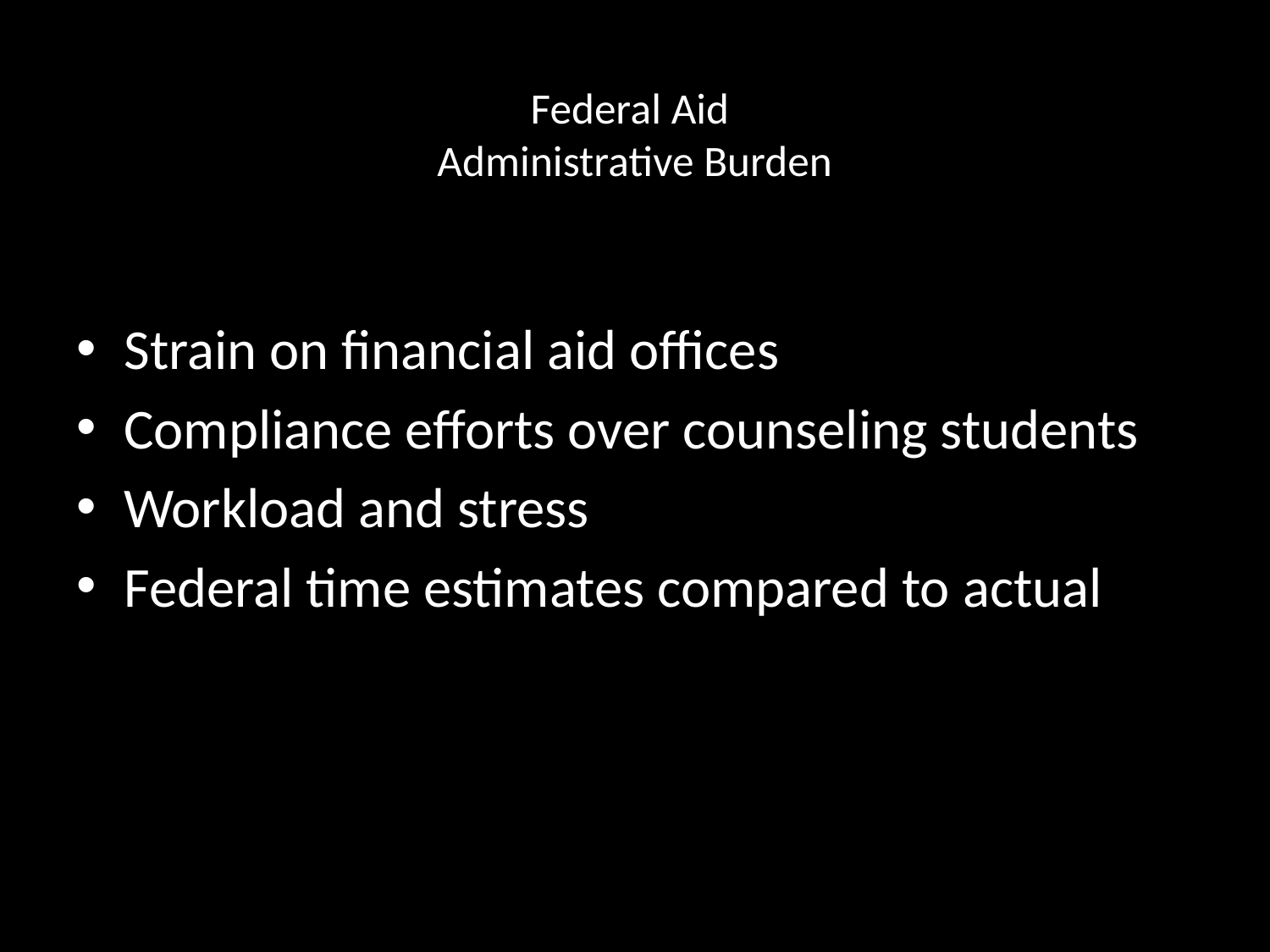

# Federal Aid Administrative Burden
Strain on financial aid offices
Compliance efforts over counseling students
Workload and stress
Federal time estimates compared to actual